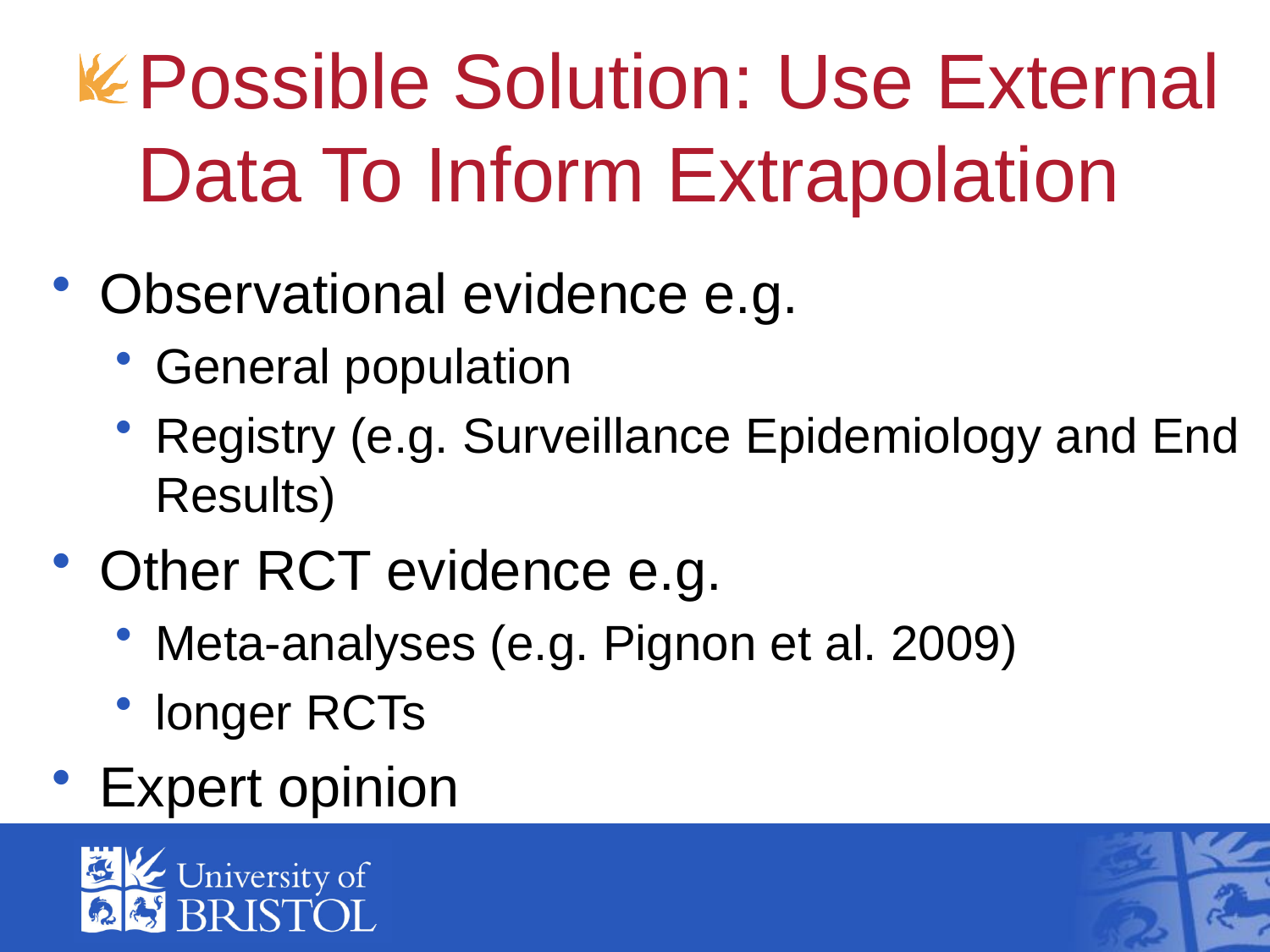

# Possible Solution: Use External Data To Inform Extrapolation

Observational evidence e.g.
General population
Registry (e.g. Surveillance Epidemiology and End Results)
Other RCT evidence e.g.
Meta-analyses (e.g. Pignon et al. 2009)
longer RCTs
Expert opinion